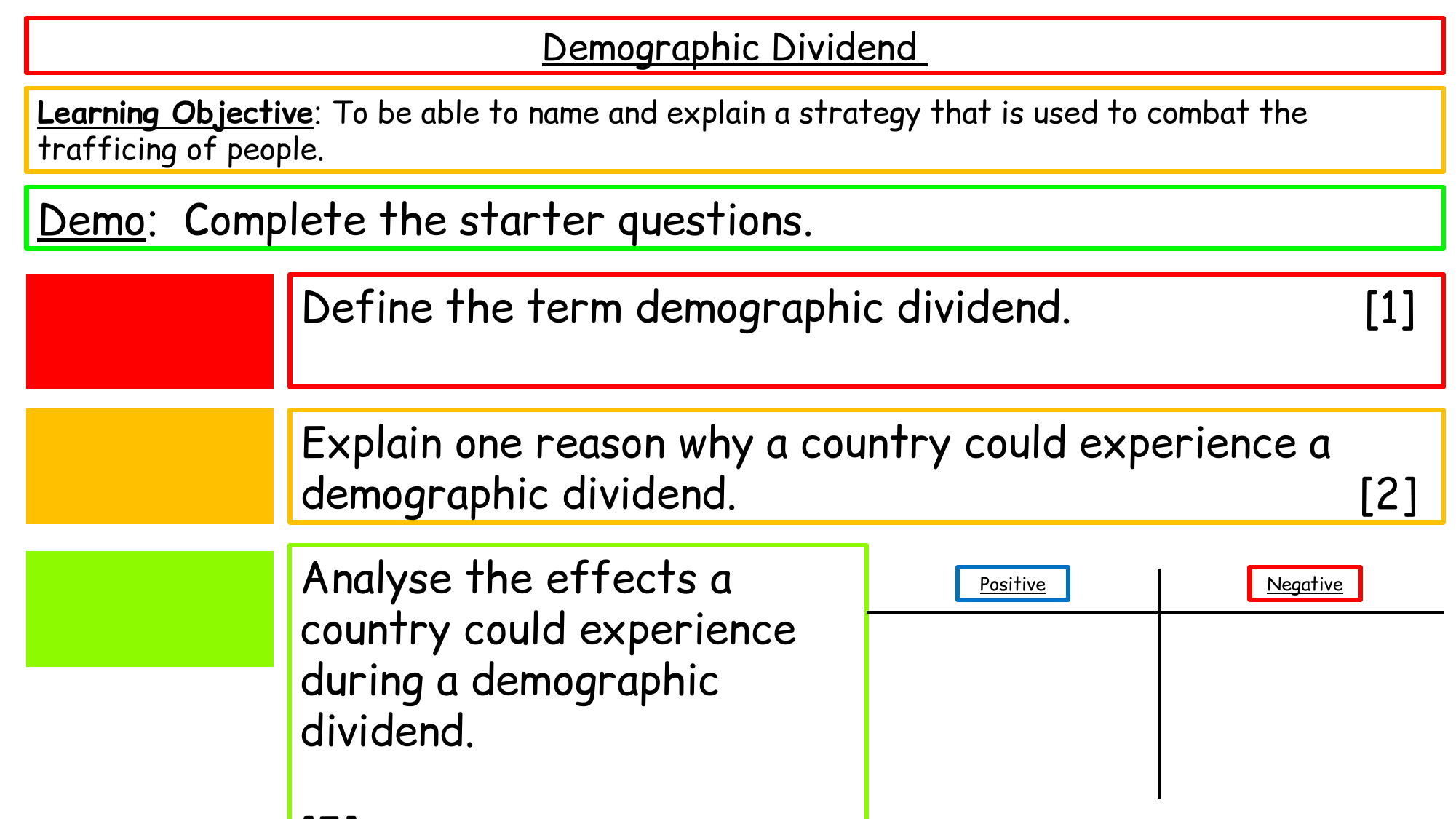

Demographic Dividend
Learning Objective: To be able to name and explain a strategy that is used to combat the trafficing of people.
Demo:  Complete the starter questions.

Define the term demographic dividend.                       [1]

Explain one reason why a country could experience a demographic dividend.                                                 [2]
Analyse the effects a country could experience during a demographic dividend.                                                                      [5]

Negative
Positive